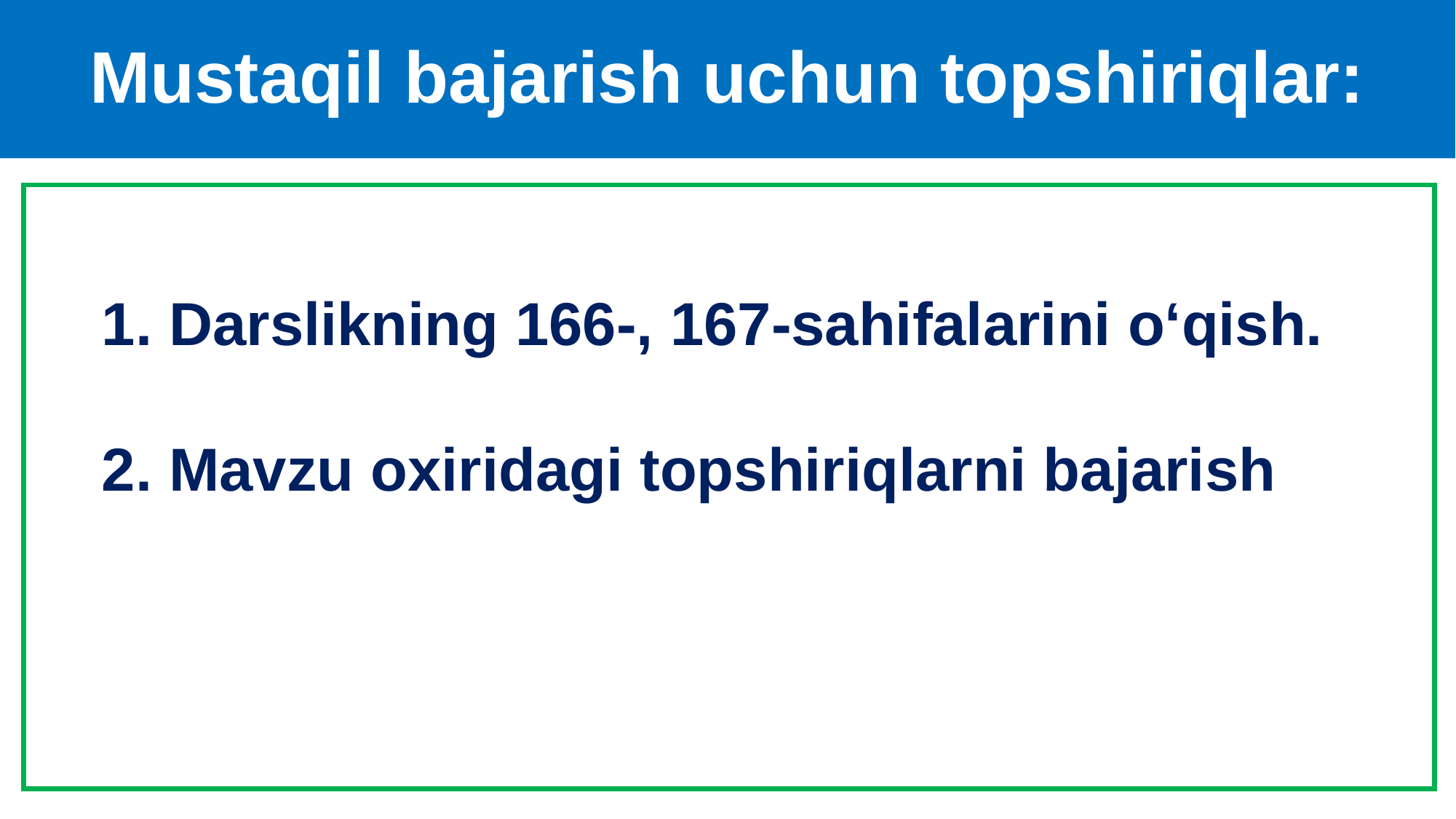

# Mustaqil bajarish uchun topshiriqlar:

1. Darslikning 166-, 167-sahifalarini o‘qish.
2. Mavzu oxiridagi topshiriqlarni bajarish